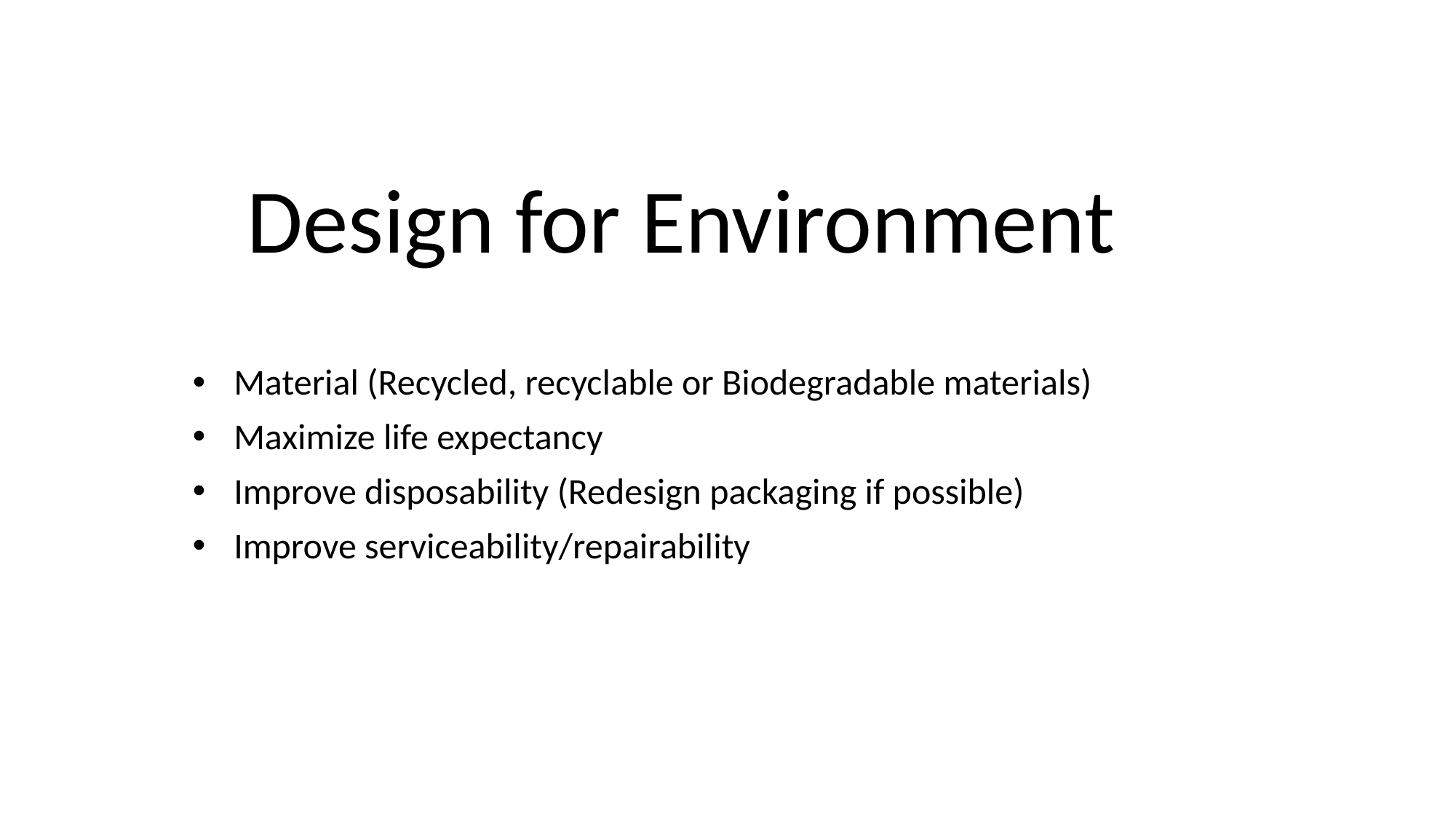

# Design for Environment
Material (Recycled, recyclable or Biodegradable materials)
Maximize life expectancy
Improve disposability (Redesign packaging if possible)
Improve serviceability/repairability